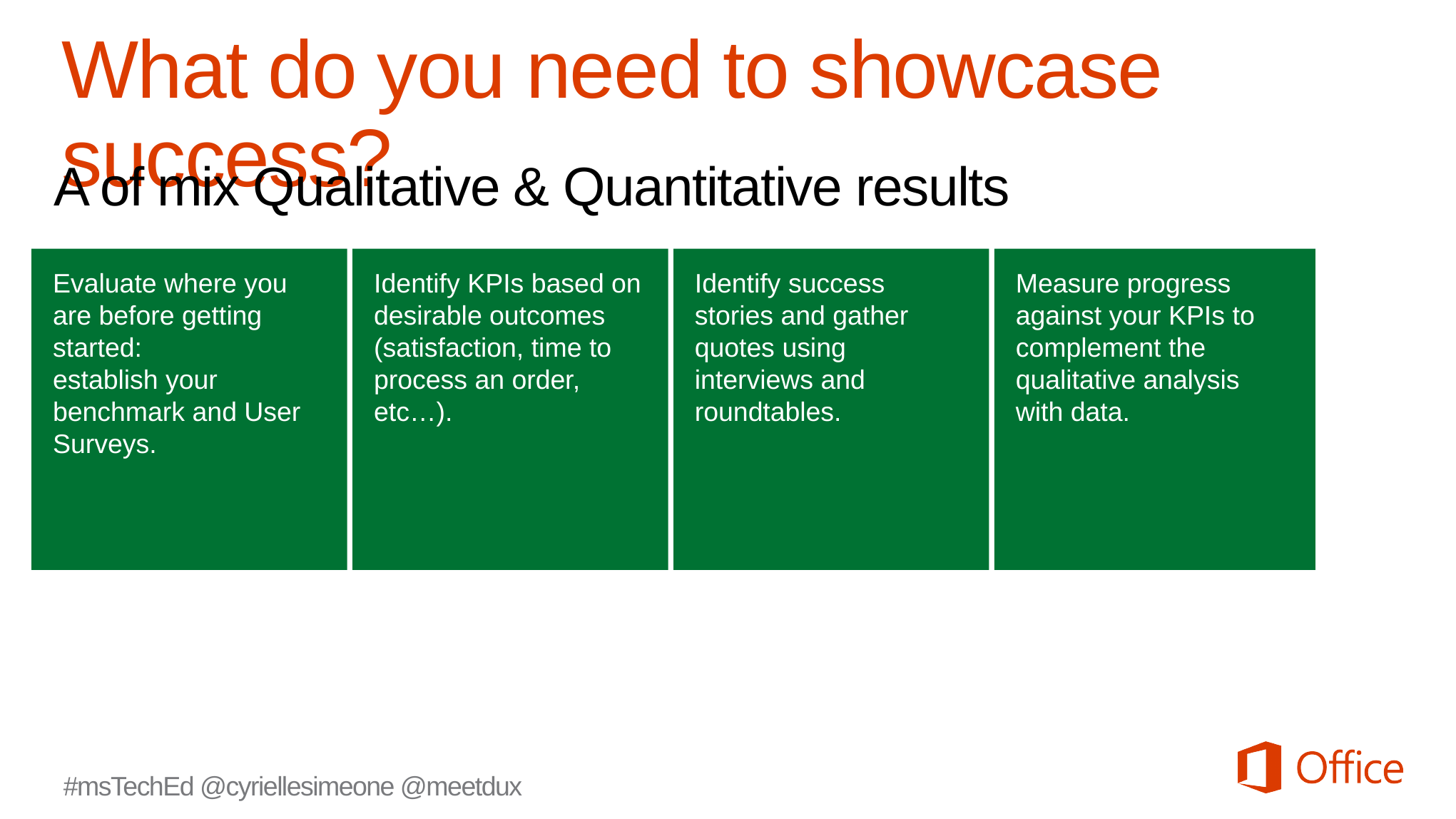

# What do you need to showcase success?
A of mix Qualitative & Quantitative results
Evaluate where you are before getting started:
establish your benchmark and User Surveys.
Identify KPIs based on desirable outcomes (satisfaction, time to process an order, etc…).
Identify success stories and gather quotes using interviews and roundtables.
Measure progress against your KPIs to complement the qualitative analysis with data.